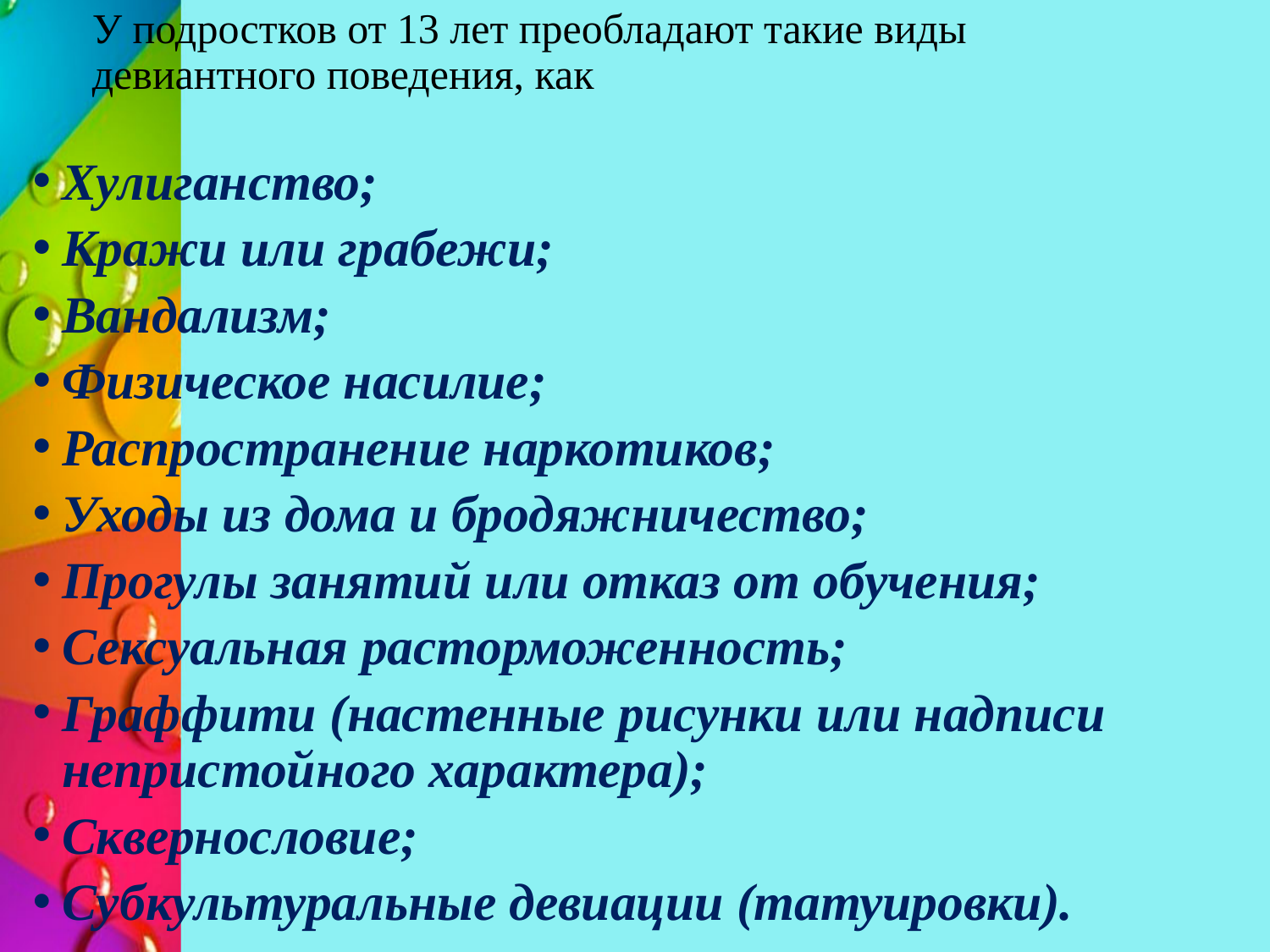

# У подростков от 13 лет преобладают такие виды девиантного поведения, как
Хулиганство;
Кражи или грабежи;
Вандализм;
Физическое насилие;
Распространение наркотиков;
Уходы из дома и бродяжничество;
Прогулы занятий или отказ от обучения;
Сексуальная расторможенность;
Граффити (настенные рисунки или надписи непристойного характера);
Сквернословие;
Субкультуральные девиации (татуировки).